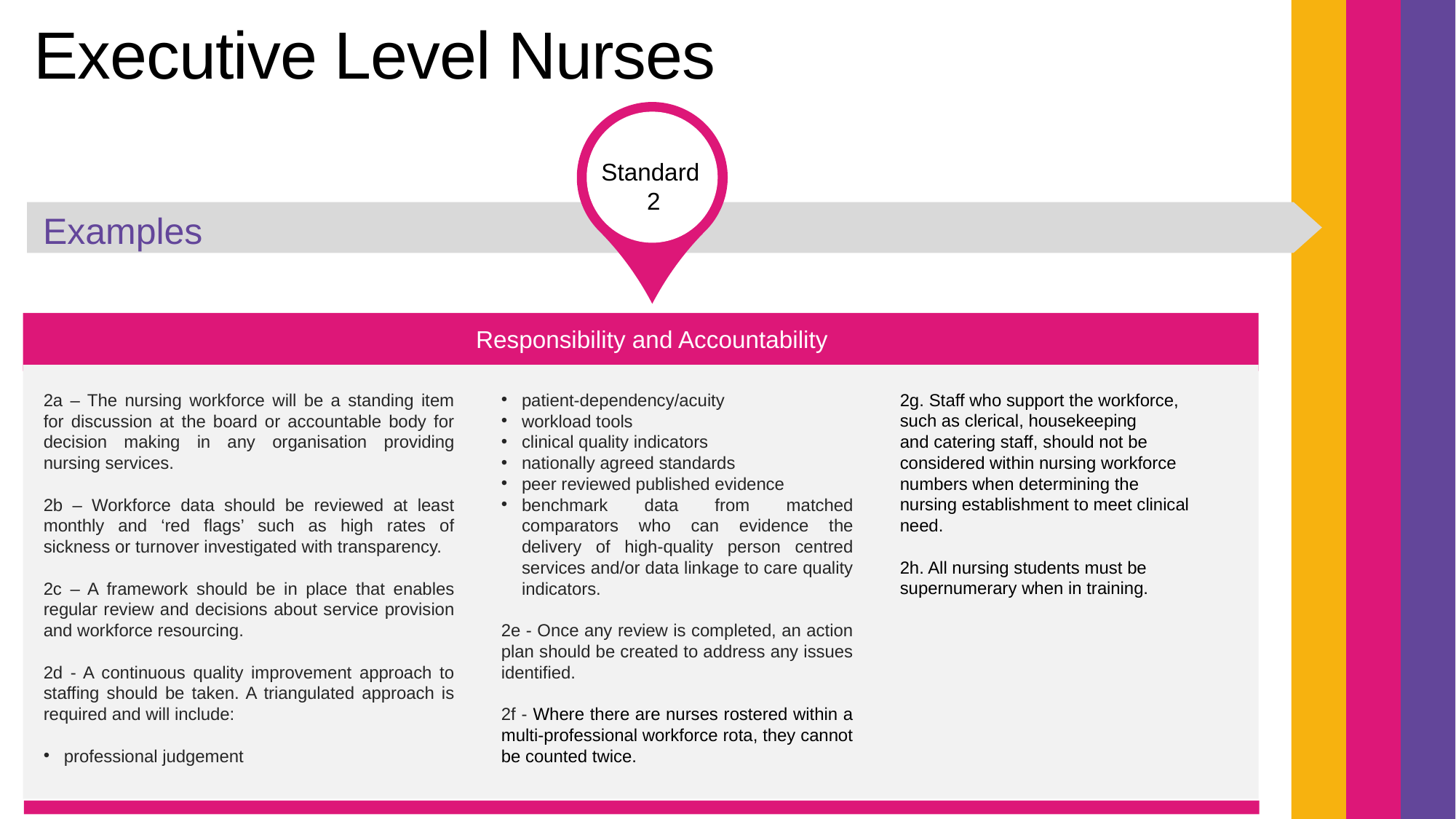

# Executive Level Nurses

Standard
 2

Examples

Responsibility and Accountability

2g. Staff who support the workforce,
such as clerical, housekeeping
and catering staff, should not be
considered within nursing workforce
numbers when determining the
nursing establishment to meet clinical
need.

2h. All nursing students must be
supernumerary when in training.
2a – The nursing workforce will be a standing item for discussion at the board or accountable body for decision making in any organisation providing nursing services.

2b – Workforce data should be reviewed at least monthly and ‘red flags’ such as high rates of sickness or turnover investigated with transparency.

2c – A framework should be in place that enables regular review and decisions about service provision and workforce resourcing.

2d - A continuous quality improvement approach to staffing should be taken. A triangulated approach is required and will include:

professional judgement
patient-dependency/acuity
workload tools
clinical quality indicators
nationally agreed standards
peer reviewed published evidence
benchmark data from matched comparators who can evidence the delivery of high-quality person centred services and/or data linkage to care quality indicators.

2e - Once any review is completed, an action plan should be created to address any issues identified.

2f - Where there are nurses rostered within a multi-professional workforce rota, they cannot be counted twice.